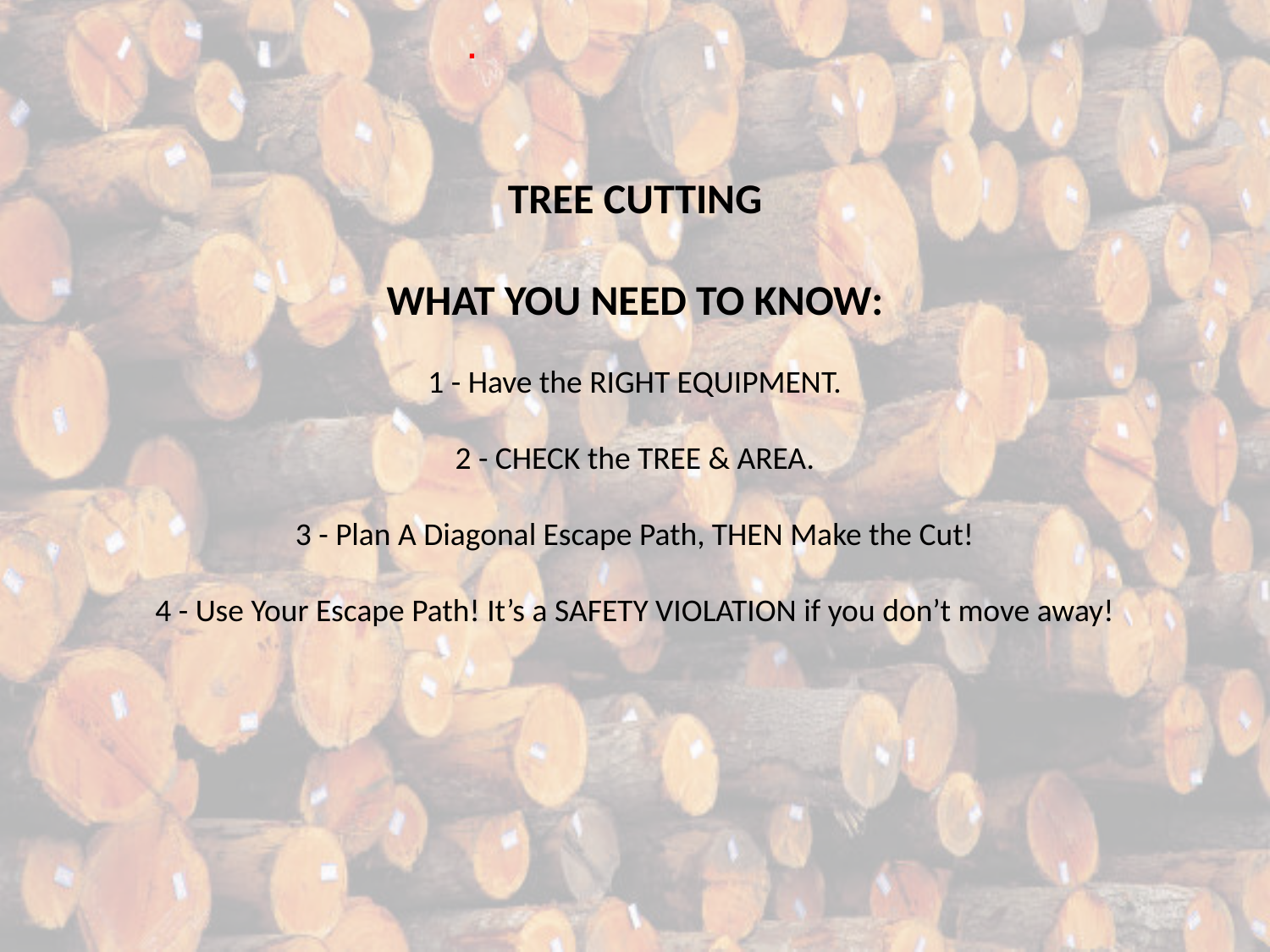

.
TREE CUTTING
WHAT YOU NEED TO KNOW:
1 - Have the RIGHT EQUIPMENT.
2 - CHECK the TREE & AREA.
3 - Plan A Diagonal Escape Path, THEN Make the Cut!
4 - Use Your Escape Path! It’s a SAFETY VIOLATION if you don’t move away!